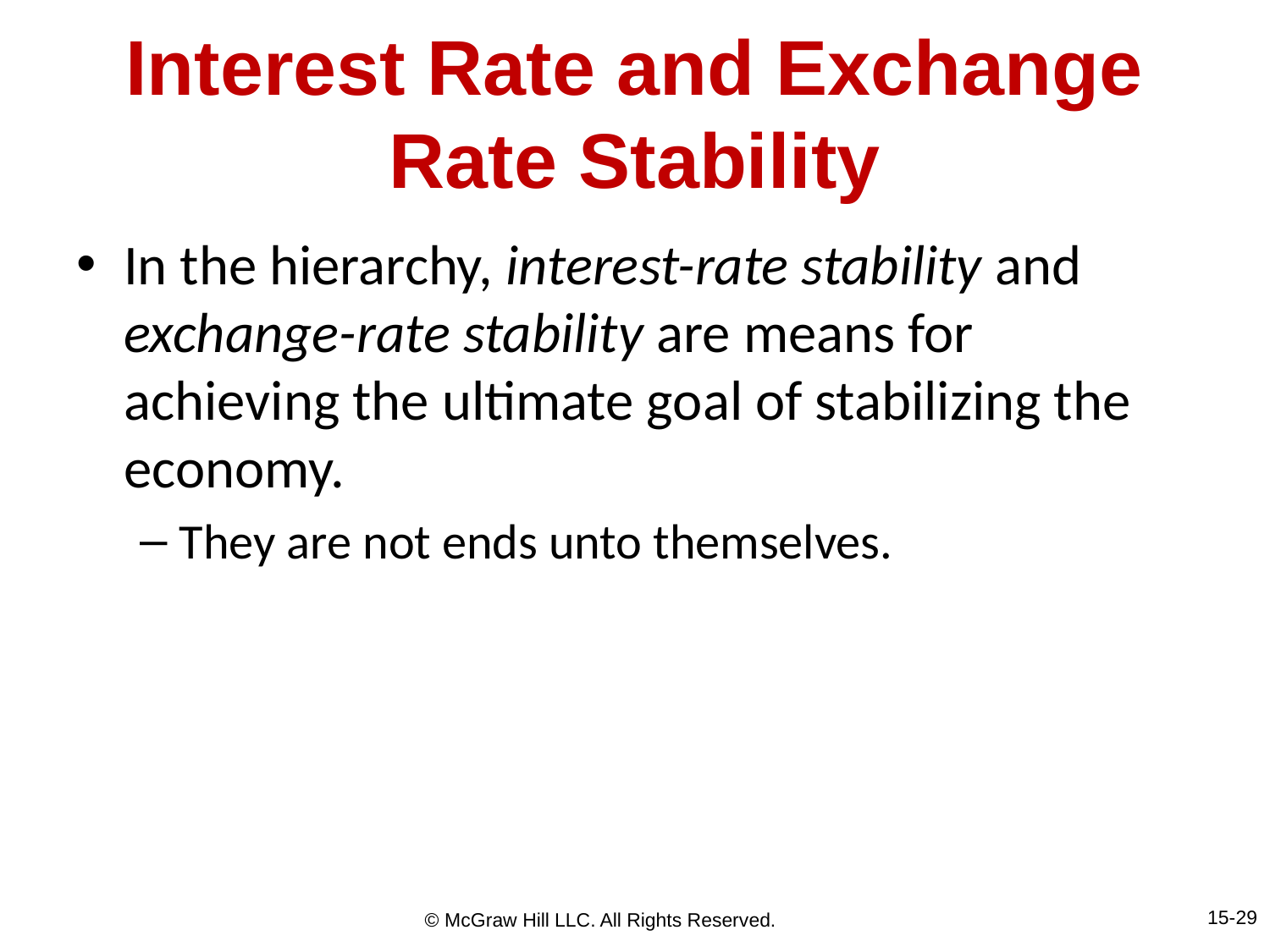

# Interest Rate and Exchange Rate Stability
In the hierarchy, interest-rate stability and exchange-rate stability are means for achieving the ultimate goal of stabilizing the economy.
They are not ends unto themselves.
15-29
© McGraw Hill LLC. All Rights Reserved.